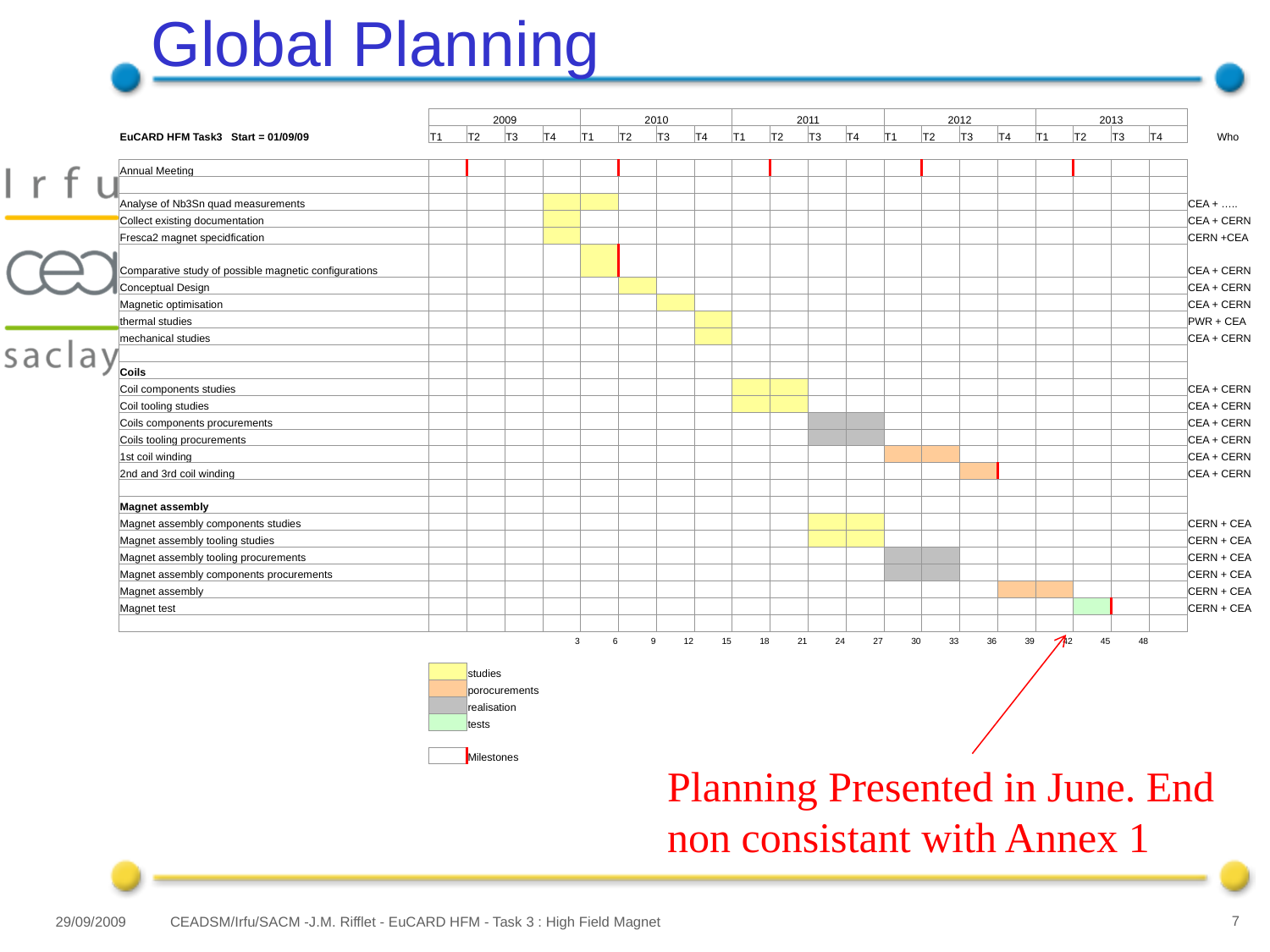

# Global Planning
|  | 2009 |  |  |  | 2010 |  |  |  | 2011 |  |  |  | 2012 |  |  |  | 2013 |  |  |  |  |
| --- | --- | --- | --- | --- | --- | --- | --- | --- | --- | --- | --- | --- | --- | --- | --- | --- | --- | --- | --- | --- | --- |
| EuCARD HFM Task3 Start = 01/09/09 | T1 | T2 | T3 | T4 | T1 | T2 | T3 | T4 | T1 | T2 | T3 | T4 | T1 | T2 | T3 | T4 | T1 | T2 | T3 | T4 | Who |
|  |  |  |  |  |  |  |  |  |  |  |  |  |  |  |  |  |  |  |  |  |  |
| Annual Meeting |  |  |  |  |  |  |  |  |  |  |  |  |  |  |  |  |  |  |  |  |  |
|  |  |  |  |  |  |  |  |  |  |  |  |  |  |  |  |  |  |  |  |  |  |
| Analyse of Nb3Sn quad measurements |  |  |  |  |  |  |  |  |  |  |  |  |  |  |  |  |  |  |  |  | CEA + ….. |
| Collect existing documentation |  |  |  |  |  |  |  |  |  |  |  |  |  |  |  |  |  |  |  |  | CEA + CERN |
| Fresca2 magnet specidfication |  |  |  |  |  |  |  |  |  |  |  |  |  |  |  |  |  |  |  |  | CERN +CEA |
| Comparative study of possible magnetic configurations |  |  |  |  |  |  |  |  |  |  |  |  |  |  |  |  |  |  |  |  | CEA + CERN |
| Conceptual Design |  |  |  |  |  |  |  |  |  |  |  |  |  |  |  |  |  |  |  |  | CEA + CERN |
| Magnetic optimisation |  |  |  |  |  |  |  |  |  |  |  |  |  |  |  |  |  |  |  |  | CEA + CERN |
| thermal studies |  |  |  |  |  |  |  |  |  |  |  |  |  |  |  |  |  |  |  |  | PWR + CEA |
| mechanical studies |  |  |  |  |  |  |  |  |  |  |  |  |  |  |  |  |  |  |  |  | CEA + CERN |
|  |  |  |  |  |  |  |  |  |  |  |  |  |  |  |  |  |  |  |  |  |  |
| Coils |  |  |  |  |  |  |  |  |  |  |  |  |  |  |  |  |  |  |  |  |  |
| Coil components studies |  |  |  |  |  |  |  |  |  |  |  |  |  |  |  |  |  |  |  |  | CEA + CERN |
| Coil tooling studies |  |  |  |  |  |  |  |  |  |  |  |  |  |  |  |  |  |  |  |  | CEA + CERN |
| Coils components procurements |  |  |  |  |  |  |  |  |  |  |  |  |  |  |  |  |  |  |  |  | CEA + CERN |
| Coils tooling procurements |  |  |  |  |  |  |  |  |  |  |  |  |  |  |  |  |  |  |  |  | CEA + CERN |
| 1st coil winding |  |  |  |  |  |  |  |  |  |  |  |  |  |  |  |  |  |  |  |  | CEA + CERN |
| 2nd and 3rd coil winding |  |  |  |  |  |  |  |  |  |  |  |  |  |  |  |  |  |  |  |  | CEA + CERN |
|  |  |  |  |  |  |  |  |  |  |  |  |  |  |  |  |  |  |  |  |  |  |
| Magnet assembly |  |  |  |  |  |  |  |  |  |  |  |  |  |  |  |  |  |  |  |  |  |
| Magnet assembly components studies |  |  |  |  |  |  |  |  |  |  |  |  |  |  |  |  |  |  |  |  | CERN + CEA |
| Magnet assembly tooling studies |  |  |  |  |  |  |  |  |  |  |  |  |  |  |  |  |  |  |  |  | CERN + CEA |
| Magnet assembly tooling procurements |  |  |  |  |  |  |  |  |  |  |  |  |  |  |  |  |  |  |  |  | CERN + CEA |
| Magnet assembly components procurements |  |  |  |  |  |  |  |  |  |  |  |  |  |  |  |  |  |  |  |  | CERN + CEA |
| Magnet assembly |  |  |  |  |  |  |  |  |  |  |  |  |  |  |  |  |  |  |  |  | CERN + CEA |
| Magnet test |  |  |  |  |  |  |  |  |  |  |  |  |  |  |  |  |  |  |  |  | CERN + CEA |
|  |  |  |  |  |  |  |  |  |  |  |  |  |  |  |  |  |  |  |  |  |  |
|  |  |  |  | 3 | 6 | 9 | 12 | 15 | 18 | 21 | 24 | 27 | 30 | 33 | 36 | 39 | 42 | 45 | 48 |  |  |
|  |  |  |  |  |  |  |  |  |  |  |  |  |  |  |  |  |  |  |  |  |  |
|  |  | studies |  |  |  |  |  |  |  |  |  |  |  |  |  |  |  |  |  |  |  |
|  |  | porocurements |  |  |  |  |  |  |  |  |  |  |  |  |  |  |  |  |  |  |  |
|  |  | realisation |  |  |  |  |  |  |  |  |  |  |  |  |  |  |  |  |  |  |  |
|  |  | tests |  |  |  |  |  |  |  |  |  |  |  |  |  |  |  |  |  |  |  |
|  |  |  |  |  |  |  |  |  |  |  |  |  |  |  |  |  |  |  |  |  |  |
|  |  | Milestones |  |  |  |  |  |  |  |  |  |  |  |  |  |  |  |  |  |  |  |
Planning Presented in June. End non consistant with Annex 1
29/09/2009
CEADSM/Irfu/SACM -J.M. Rifflet - EuCARD HFM - Task 3 : High Field Magnet
7